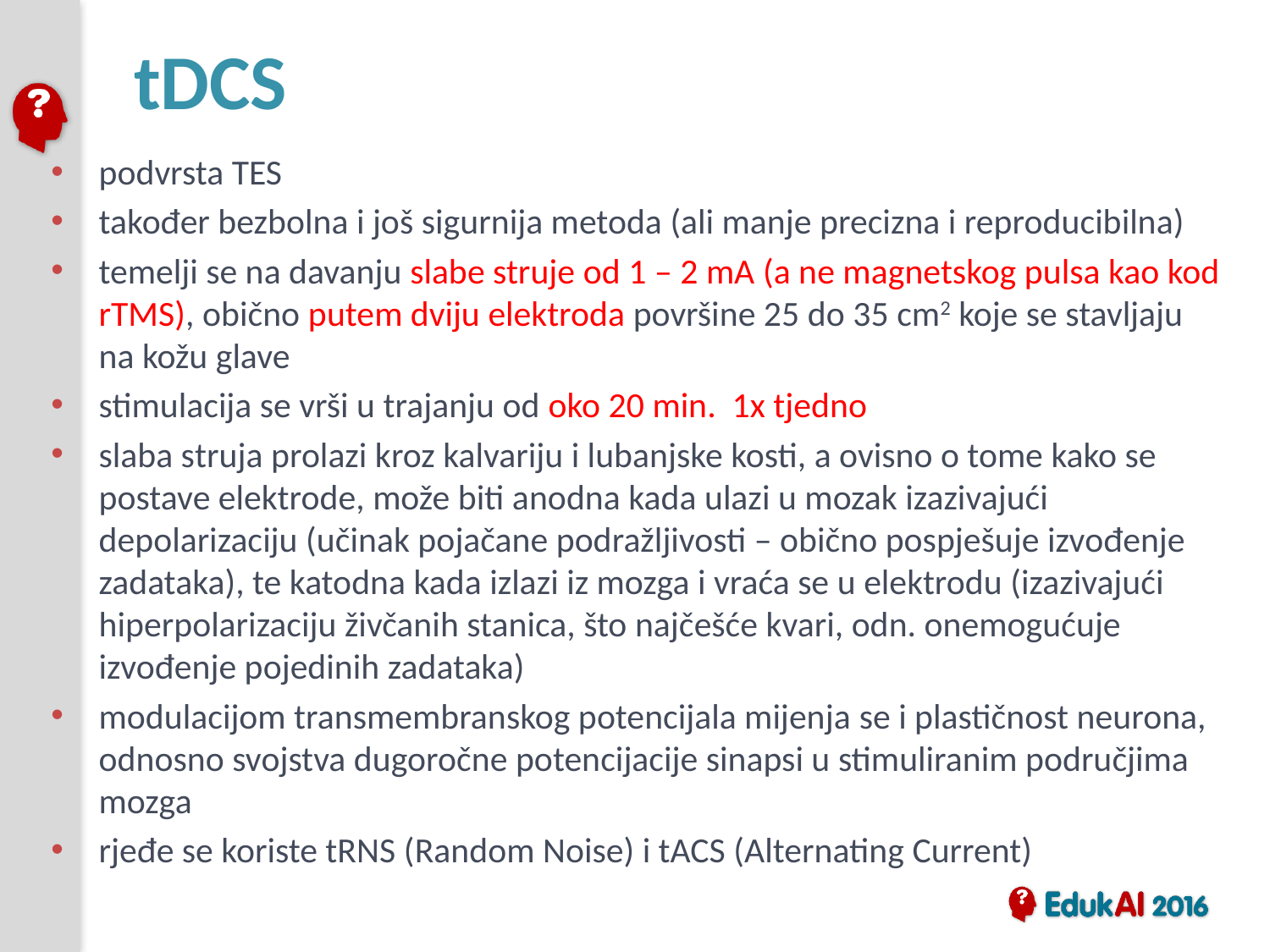

# tDCS
podvrsta TES
također bezbolna i još sigurnija metoda (ali manje precizna i reproducibilna)
temelji se na davanju slabe struje od 1 – 2 mA (a ne magnetskog pulsa kao kod rTMS), obično putem dviju elektroda površine 25 do 35 cm2 koje se stavljaju na kožu glave
stimulacija se vrši u trajanju od oko 20 min.  1x tjedno
slaba struja prolazi kroz kalvariju i lubanjske kosti, a ovisno o tome kako se postave elektrode, može biti anodna kada ulazi u mozak izazivajući depolarizaciju (učinak pojačane podražljivosti – obično pospješuje izvođenje zadataka), te katodna kada izlazi iz mozga i vraća se u elektrodu (izazivajući hiperpolarizaciju živčanih stanica, što najčešće kvari, odn. onemogućuje izvođenje pojedinih zadataka)
modulacijom transmembranskog potencijala mijenja se i plastičnost neurona, odnosno svojstva dugoročne potencijacije sinapsi u stimuliranim područjima mozga
rjeđe se koriste tRNS (Random Noise) i tACS (Alternating Current)